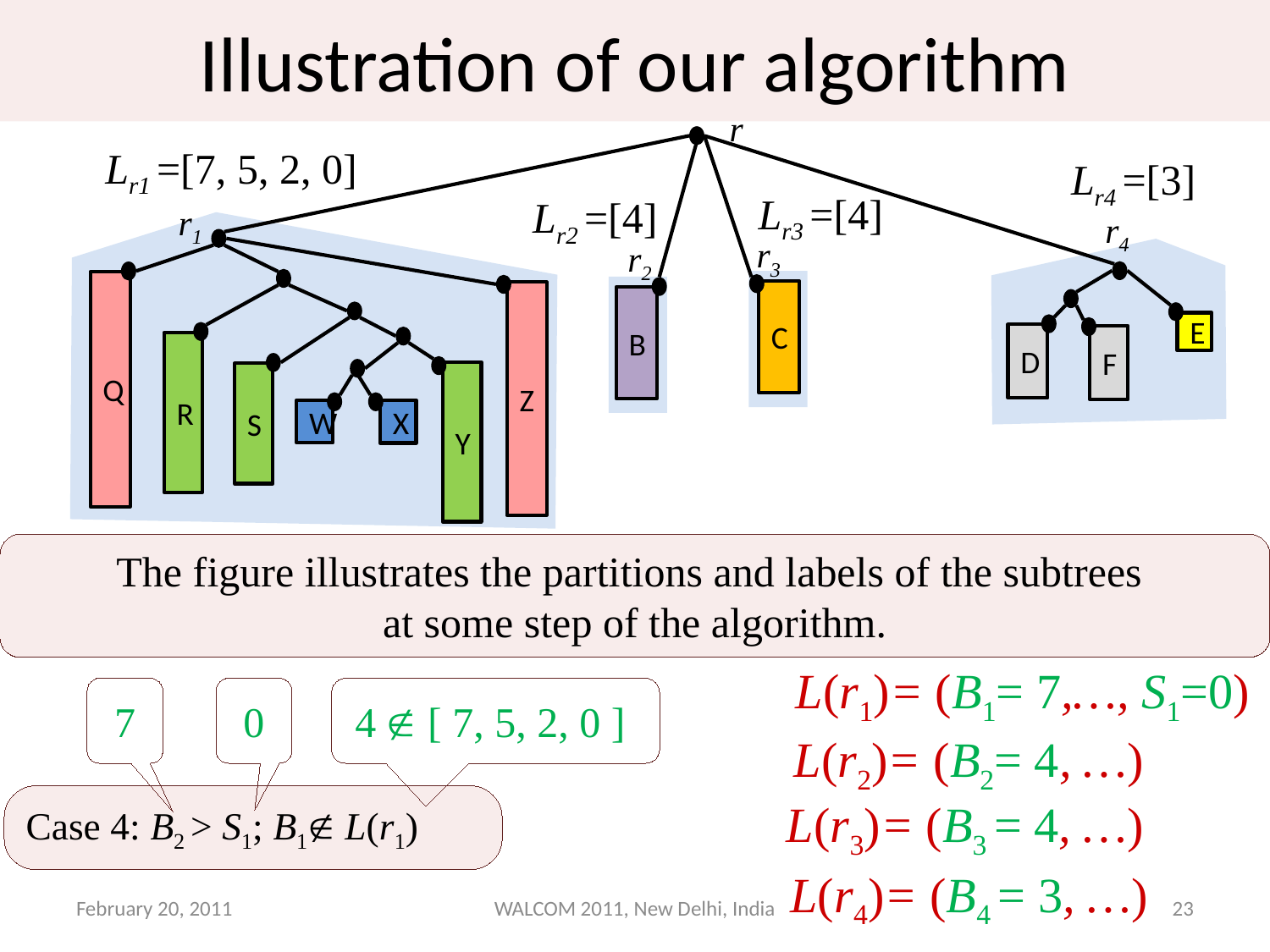

Illustration of our algorithm
r
Lr1 =[7, 5, 2, 0]

Lr4 =[3]
Lr3 =[4]
Lr2 =[4]
r1
r4

r3

r2

Q

C
Z
B

E

D
F

R

Y
S

W
X
The figure illustrates the partitions and labels of the subtrees
at some step of the algorithm.
L(r1)= (B1= 7,…, S1=0)
7
0
4 ∉ [ 7, 5, 2, 0 ]
L(r2)= (B2= 4, …)
L(r3)= (B3 = 4, …)
Case 4: B2 > S1; B1∉ L(r1)
L(r4)= (B4 = 3, …)
February 20, 2011
WALCOM 2011, New Delhi, India
23